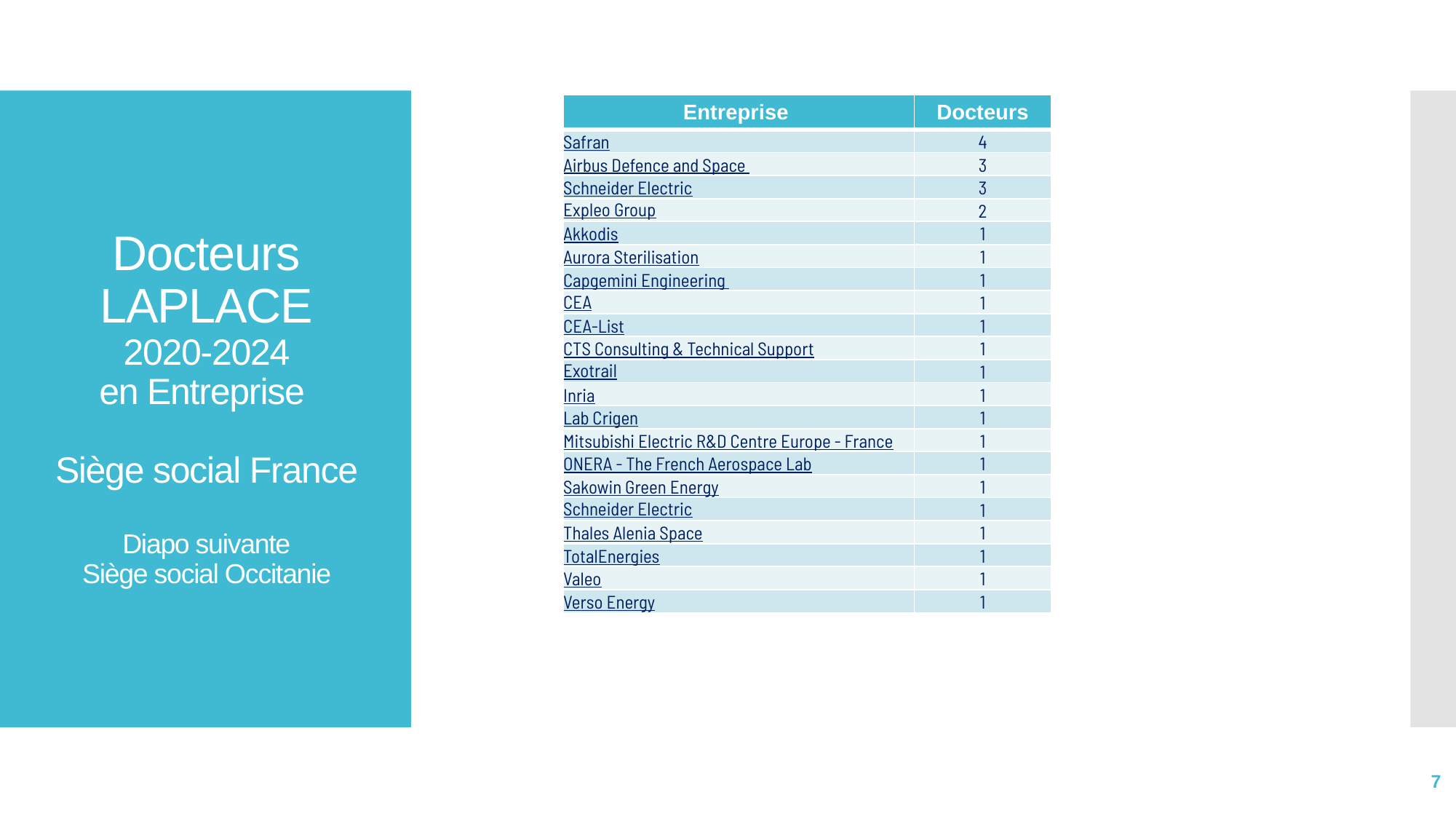

| Entreprise | Docteurs |
| --- | --- |
| Safran | 4 |
| Airbus Defence and Space | 3 |
| Schneider Electric | 3 |
| Expleo Group | 2 |
| Akkodis | 1 |
| Aurora Sterilisation | 1 |
| Capgemini Engineering | 1 |
| CEA | 1 |
| CEA-List | 1 |
| CTS Consulting & Technical Support | 1 |
| Exotrail | 1 |
| Inria | 1 |
| Lab Crigen | 1 |
| Mitsubishi Electric R&D Centre Europe - France | 1 |
| ONERA - The French Aerospace Lab | 1 |
| Sakowin Green Energy | 1 |
| Schneider Electric | 1 |
| Thales Alenia Space | 1 |
| TotalEnergies | 1 |
| Valeo | 1 |
| Verso Energy | 1 |
# Docteurs LAPLACE 2020-2024 en Entreprise Siège social France Diapo suivante Siège social Occitanie
7